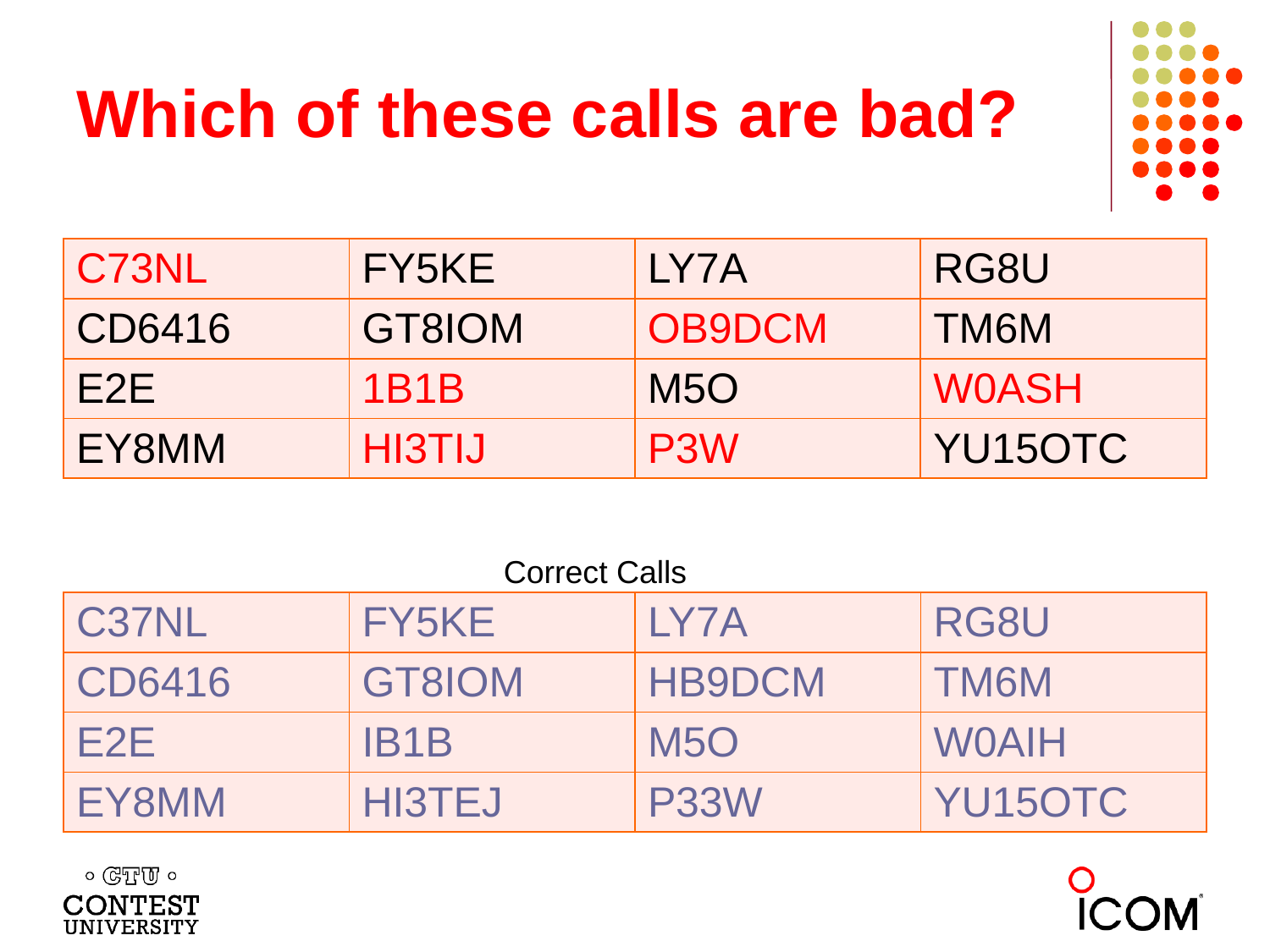

# Which of these calls are bad?
| C73NL | FY5KE | LY7A | RG8U |
| --- | --- | --- | --- |
| CD6416 | GT8IOM | OB9DCM | TM6M |
| E2E | 1B1B | M5O | W0ASH |
| EY8MM | HI3TIJ | P3W | YU15OTC |
Correct Calls
| C37NL | FY5KE | LY7A | RG8U |
| --- | --- | --- | --- |
| CD6416 | GT8IOM | HB9DCM | TM6M |
| E2E | IB1B | M5O | W0AIH |
| EY8MM | HI3TEJ | P33W | YU15OTC |